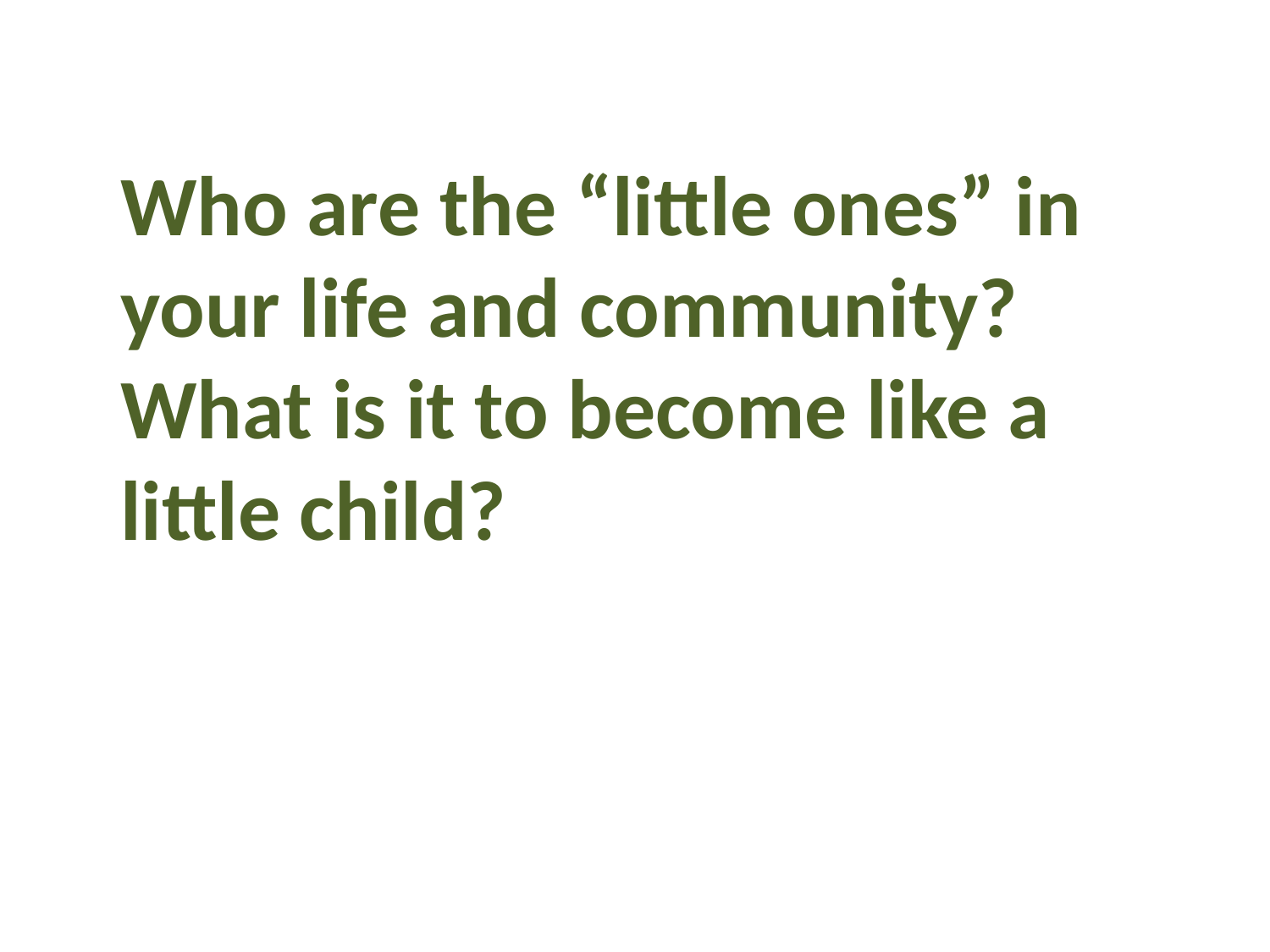

Who are the “little ones” in your life and community?  What is it to become like a little child?